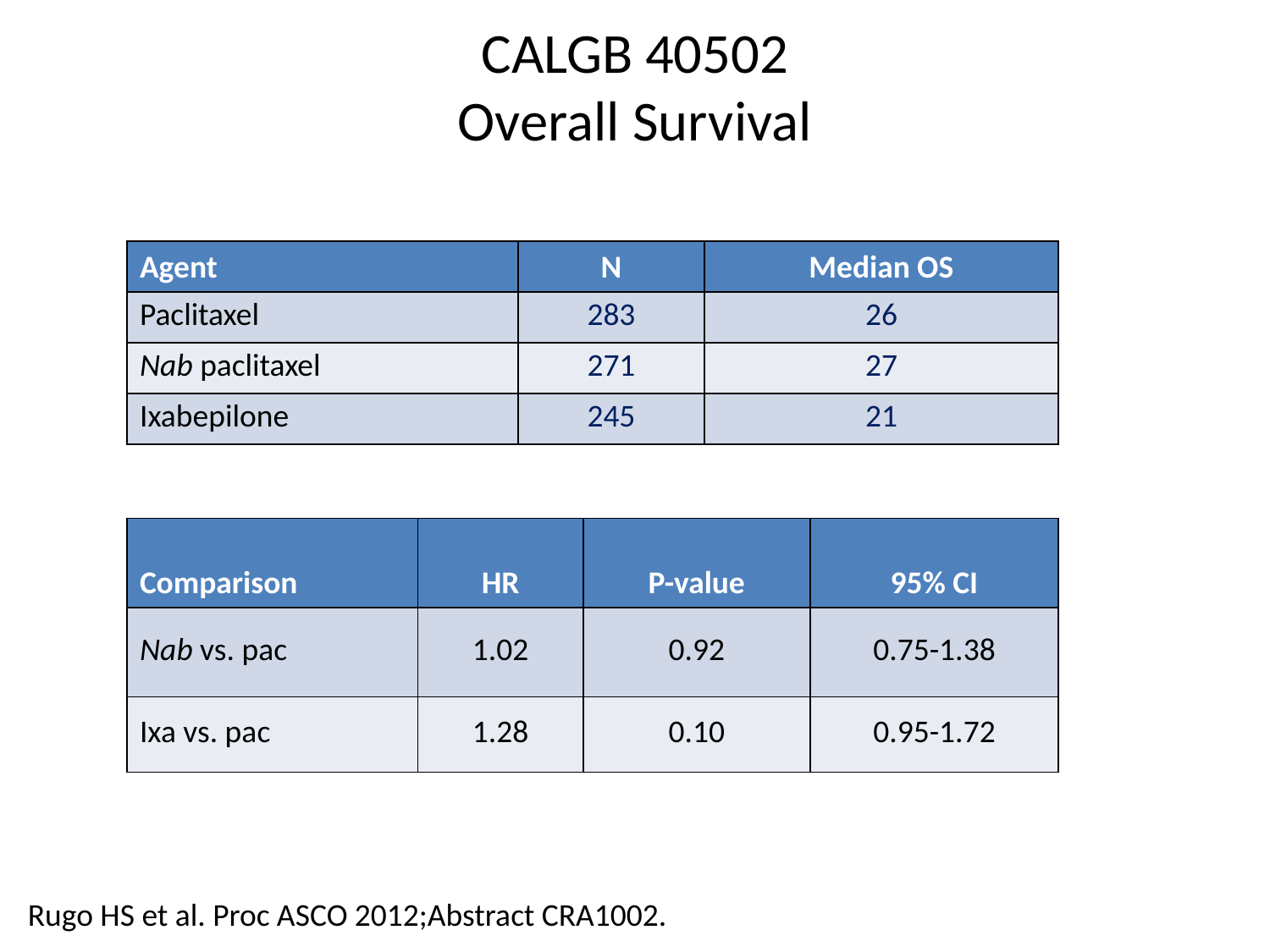

CALGB 40502
Overall Survival
| Agent | N | Median OS |
| --- | --- | --- |
| Paclitaxel | 283 | 26 |
| Nab paclitaxel | 271 | 27 |
| Ixabepilone | 245 | 21 |
| Comparison | HR | P-value | 95% CI |
| --- | --- | --- | --- |
| Nab vs. pac | 1.02 | 0.92 | 0.75-1.38 |
| Ixa vs. pac | 1.28 | 0.10 | 0.95-1.72 |
Rugo HS et al. Proc ASCO 2012;Abstract CRA1002.